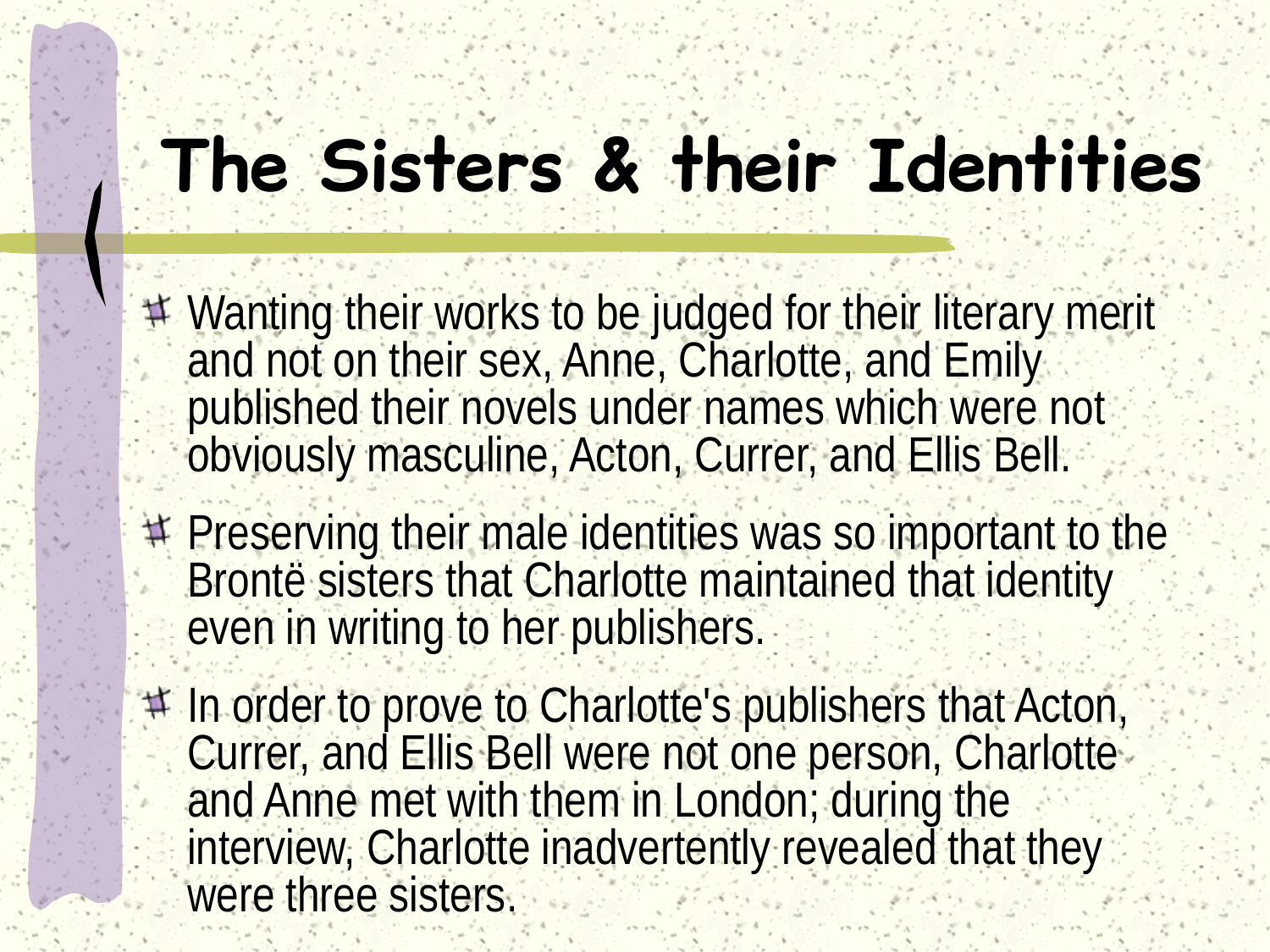

# The Sisters & their Identities
Wanting their works to be judged for their literary merit and not on their sex, Anne, Charlotte, and Emily published their novels under names which were not obviously masculine, Acton, Currer, and Ellis Bell.

Preserving their male identities was so important to the Brontë sisters that Charlotte maintained that identity even in writing to her publishers.

In order to prove to Charlotte's publishers that Acton, Currer, and Ellis Bell were not one person, Charlotte and Anne met with them in London; during the interview, Charlotte inadvertently revealed that they were three sisters.